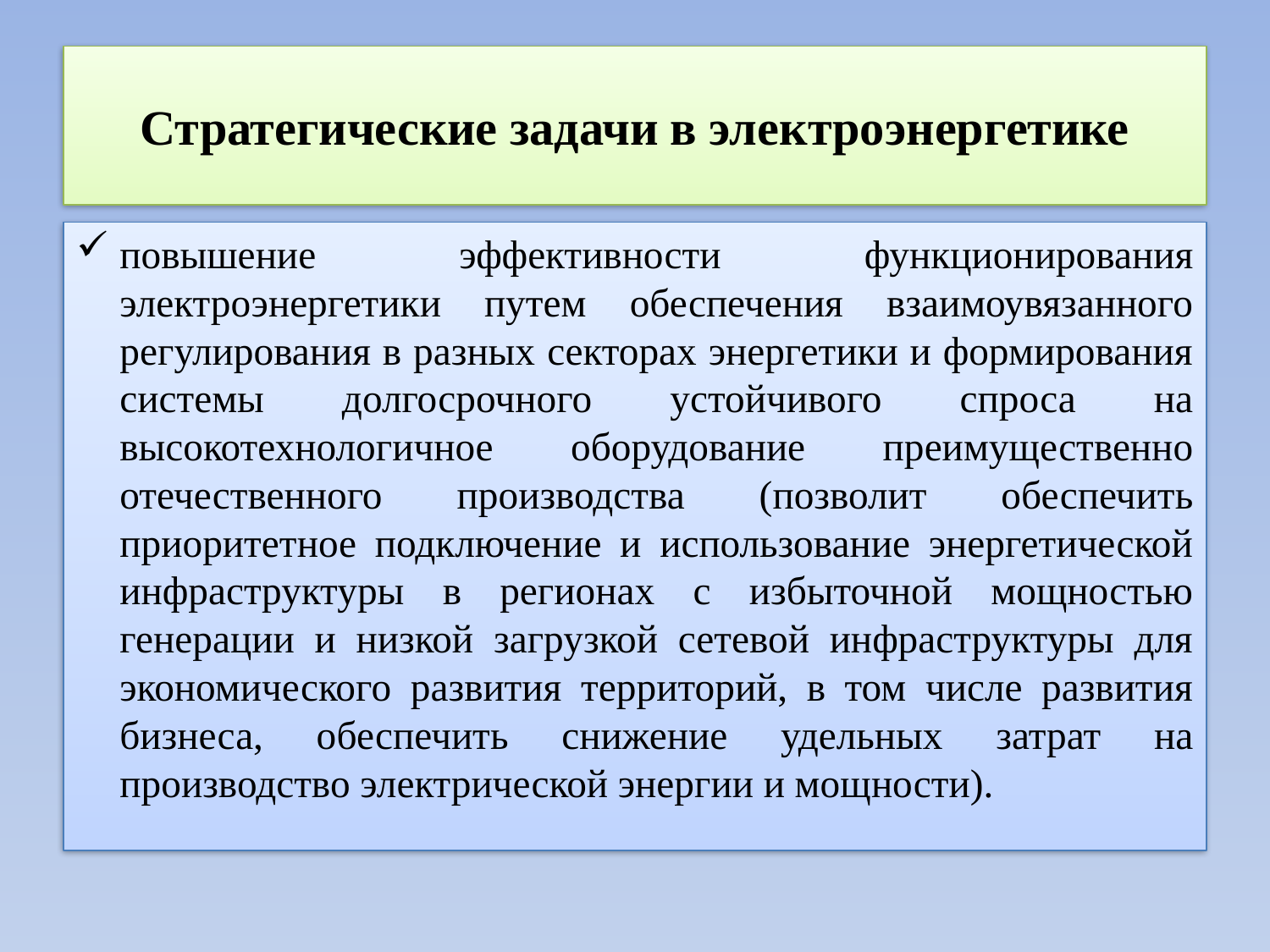

# Стратегические задачи в электроэнергетике
повышение эффективности функционирования электроэнергетики путем обеспечения взаимоувязанного регулирования в разных секторах энергетики и формирования системы долгосрочного устойчивого спроса на высокотехнологичное оборудование преимущественно отечественного производства (позволит обеспечить приоритетное подключение и использование энергетической инфраструктуры в регионах с избыточной мощностью генерации и низкой загрузкой сетевой инфраструктуры для экономического развития территорий, в том числе развития бизнеса, обеспечить снижение удельных затрат на производство электрической энергии и мощности).